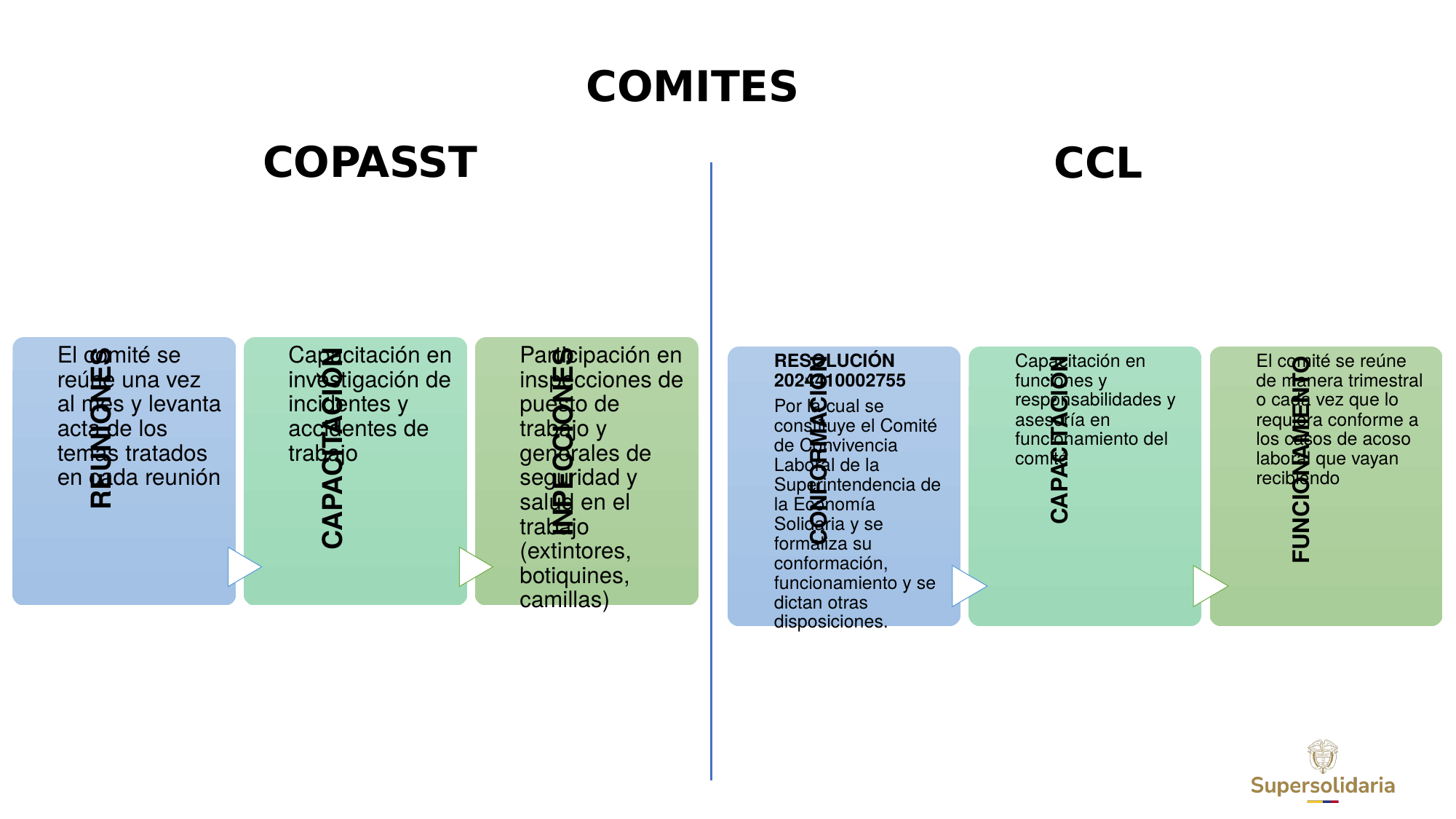

# COMITES
COPASST
CCL
CONFORMACIÓN
RESOLUCIÓN 2024410002755
Por la cual se constituye el Comité de Convivencia Laboral de la Superintendencia de la Economía Solidaria y se formaliza su conformación, funcionamiento y se dictan otras disposiciones.
CAPACITACIÓN
Capacitación en funciones y responsabilidades y asesoría en funcionamiento del comité
FUNCIONAMIENTO
El comité se reúne de manera trimestral o cada vez que lo requiera conforme a los casos de acoso laboral que vayan recibiendo
REUNIONES
El comité se reúne una vez al mes y levanta acta de los temas tratados en cada reunión
CAPACITACIÓN
Capacitación en investigación de incidentes y accidentes de trabajo
INPECCIONES
Participación en inspecciones de puesto de trabajo y generales de seguridad y salud en el trabajo (extintores, botiquines, camillas)